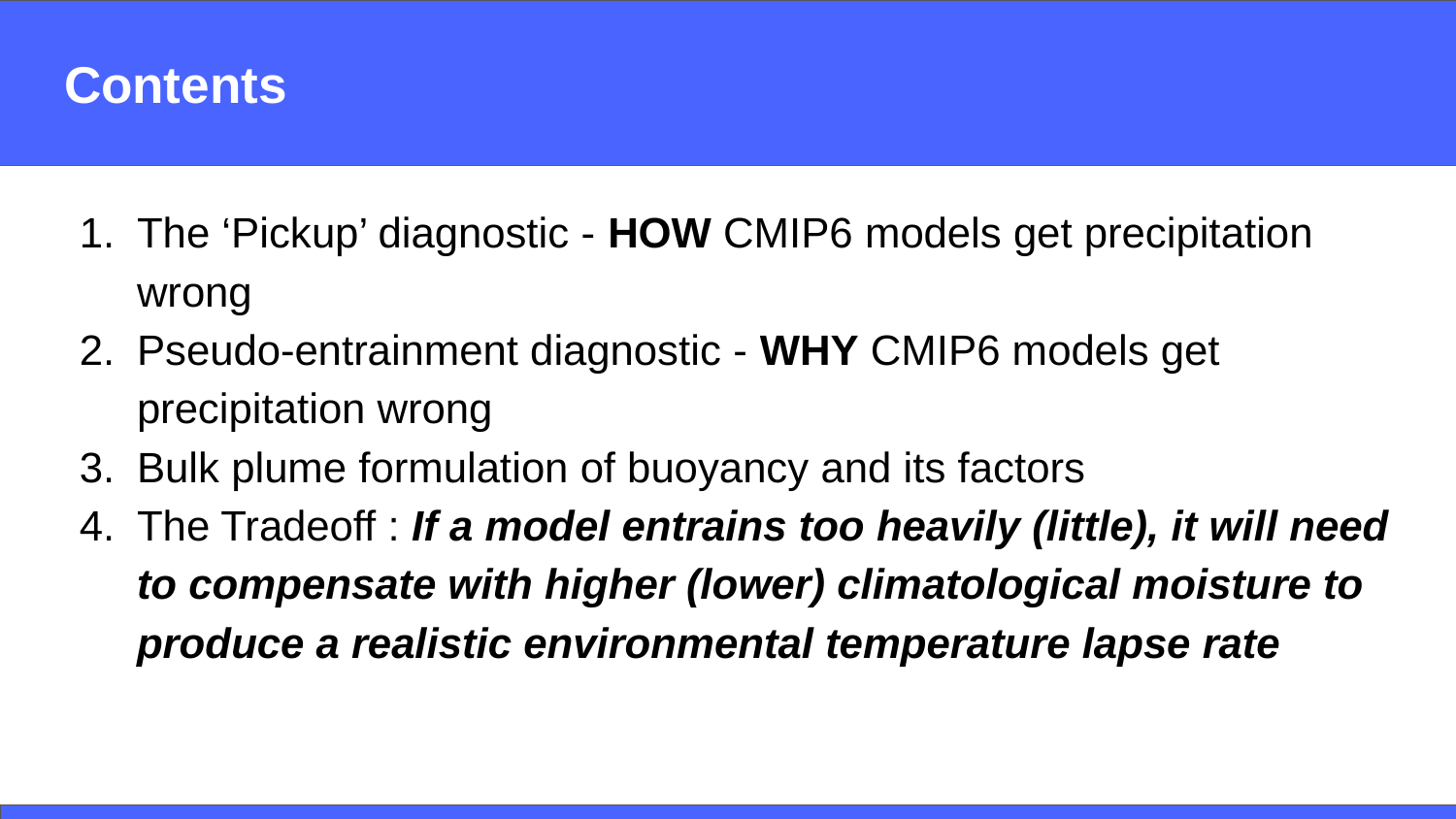

# Contents
The ‘Pickup’ diagnostic - HOW CMIP6 models get precipitation wrong
Pseudo-entrainment diagnostic - WHY CMIP6 models get precipitation wrong
Bulk plume formulation of buoyancy and its factors
The Tradeoff : If a model entrains too heavily (little), it will need to compensate with higher (lower) climatological moisture to produce a realistic environmental temperature lapse rate